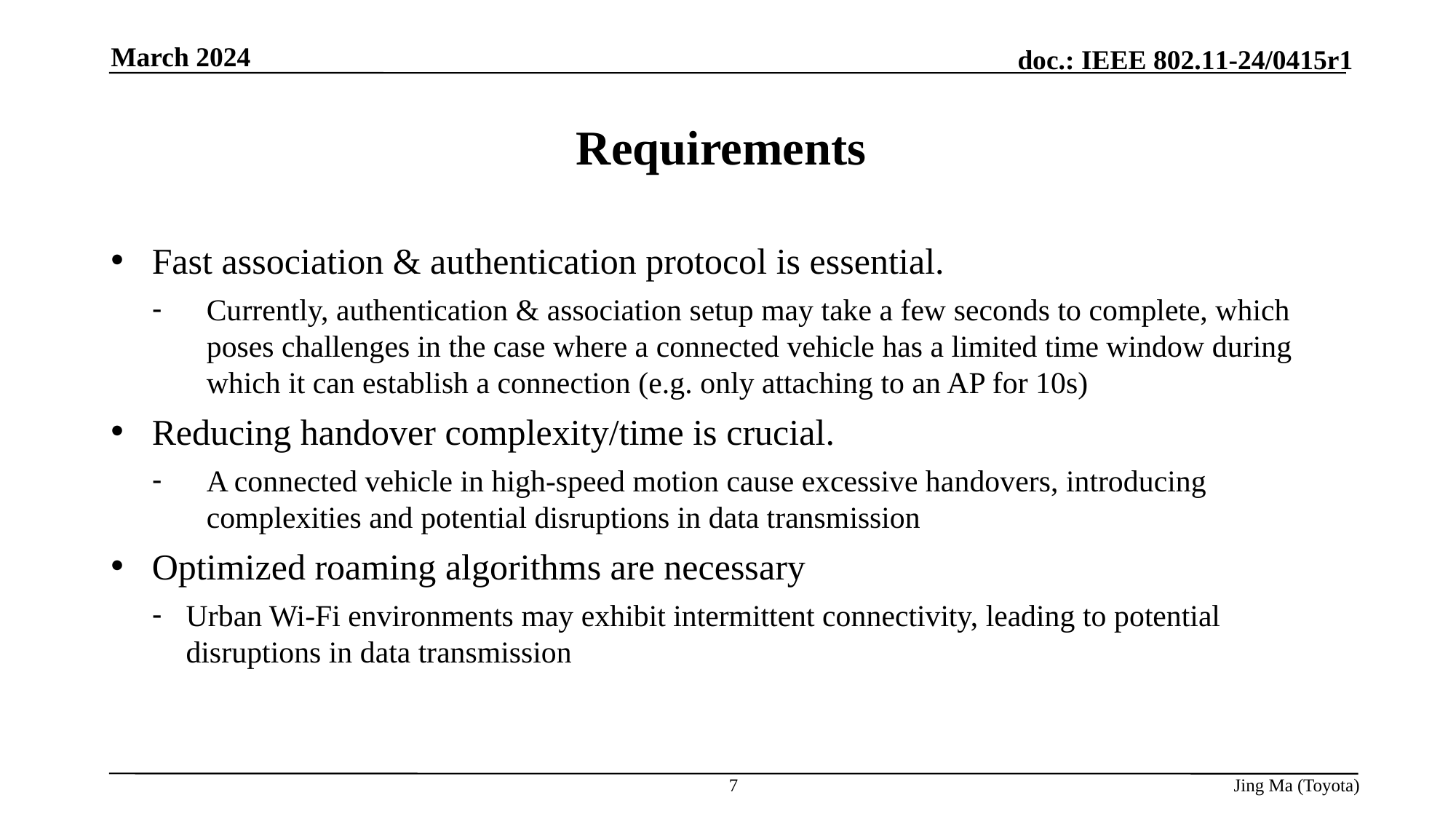

March 2024
# Requirements
Fast association & authentication protocol is essential.
Currently, authentication & association setup may take a few seconds to complete, which poses challenges in the case where a connected vehicle has a limited time window during which it can establish a connection (e.g. only attaching to an AP for 10s)
Reducing handover complexity/time is crucial.
A connected vehicle in high-speed motion cause excessive handovers, introducing complexities and potential disruptions in data transmission
Optimized roaming algorithms are necessary
Urban Wi-Fi environments may exhibit intermittent connectivity, leading to potential disruptions in data transmission
7
Jing Ma (Toyota)